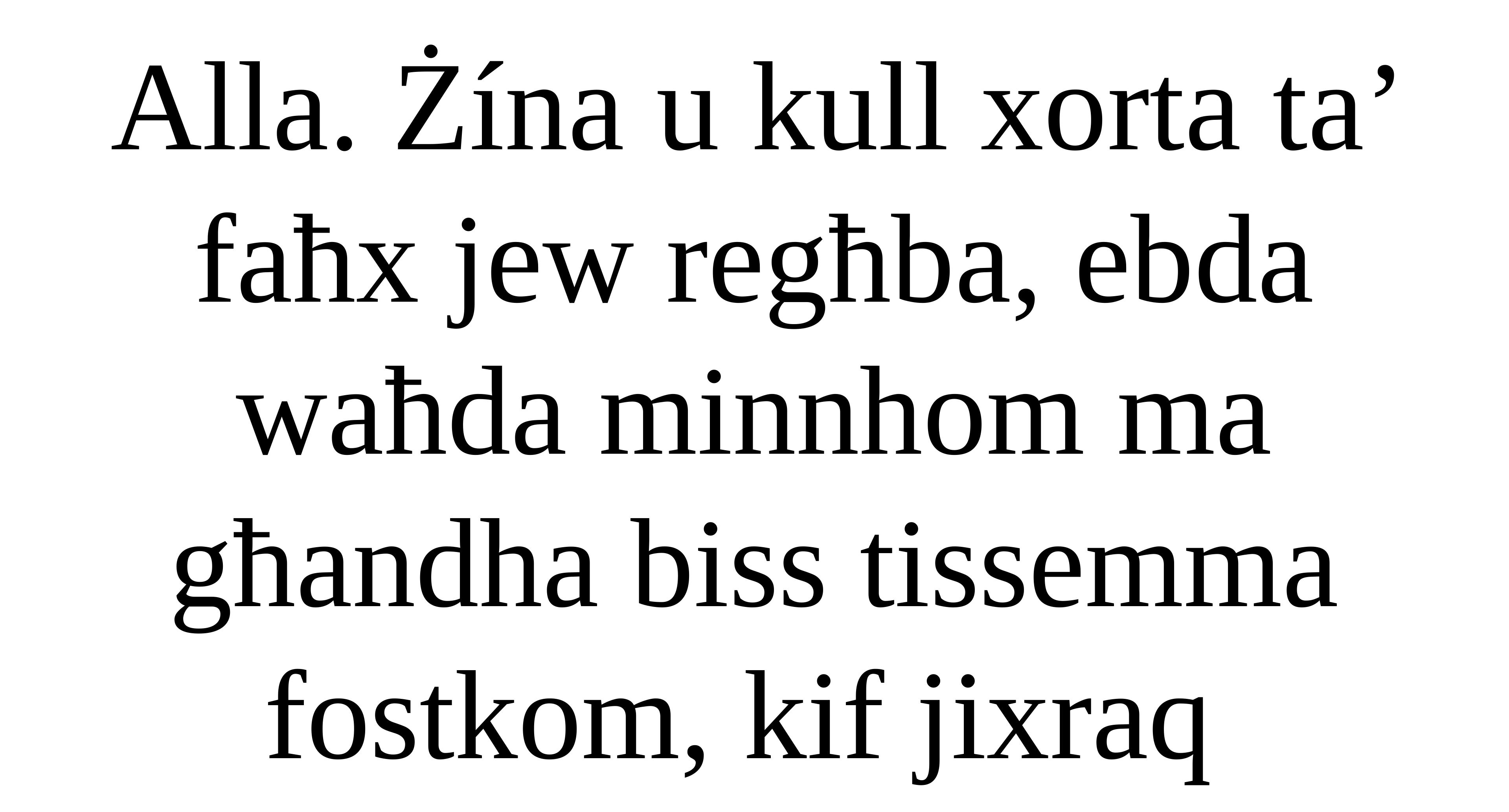

Alla. Żína u kull xorta ta’ faħx jew regħba, ebda waħda minnhom ma għandha biss tissemma fostkom, kif jixraq